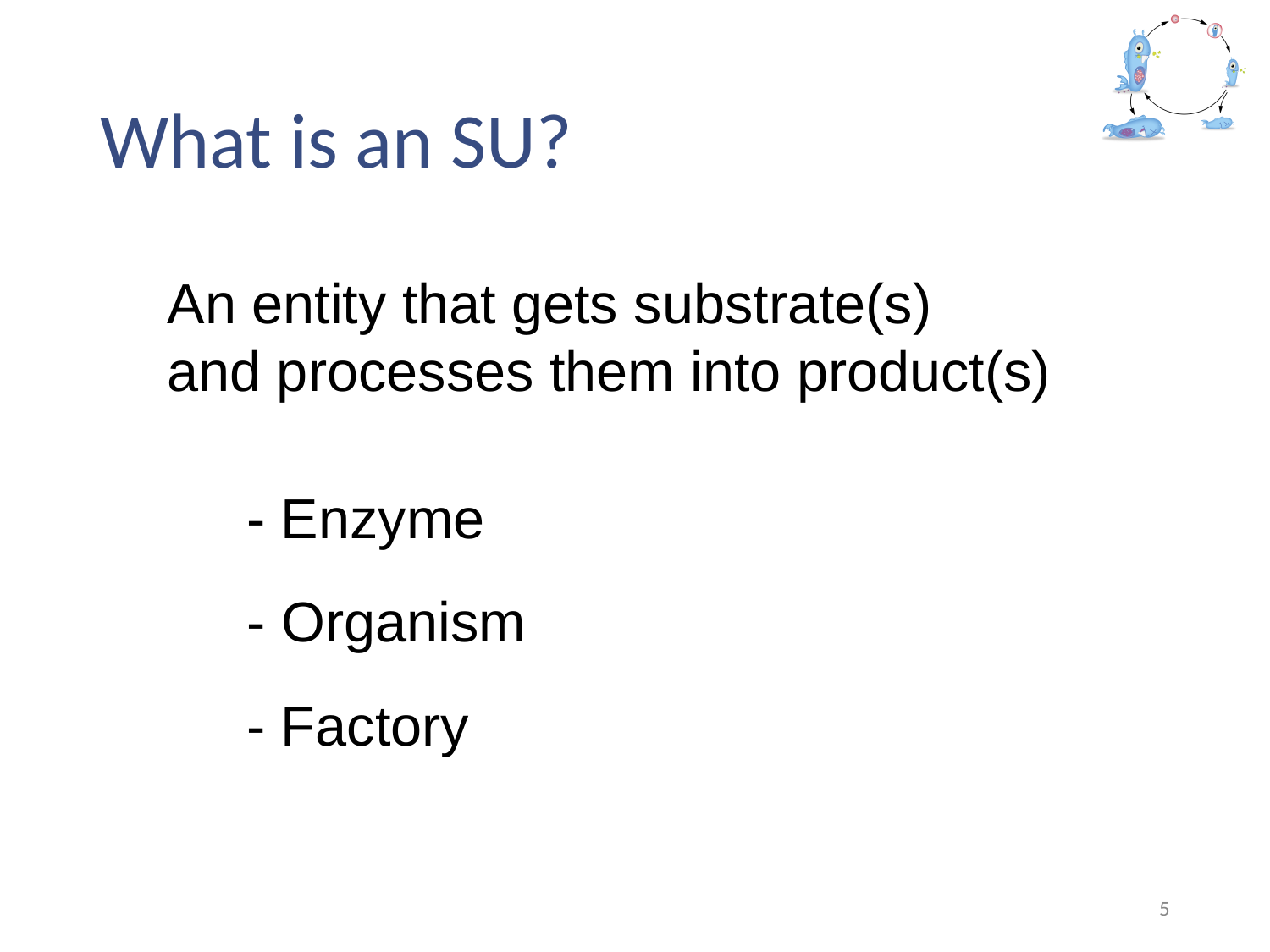

What is an SU?
An entity that gets substrate(s)
and processes them into product(s)
- Enzyme
- Organism
- Factory
5